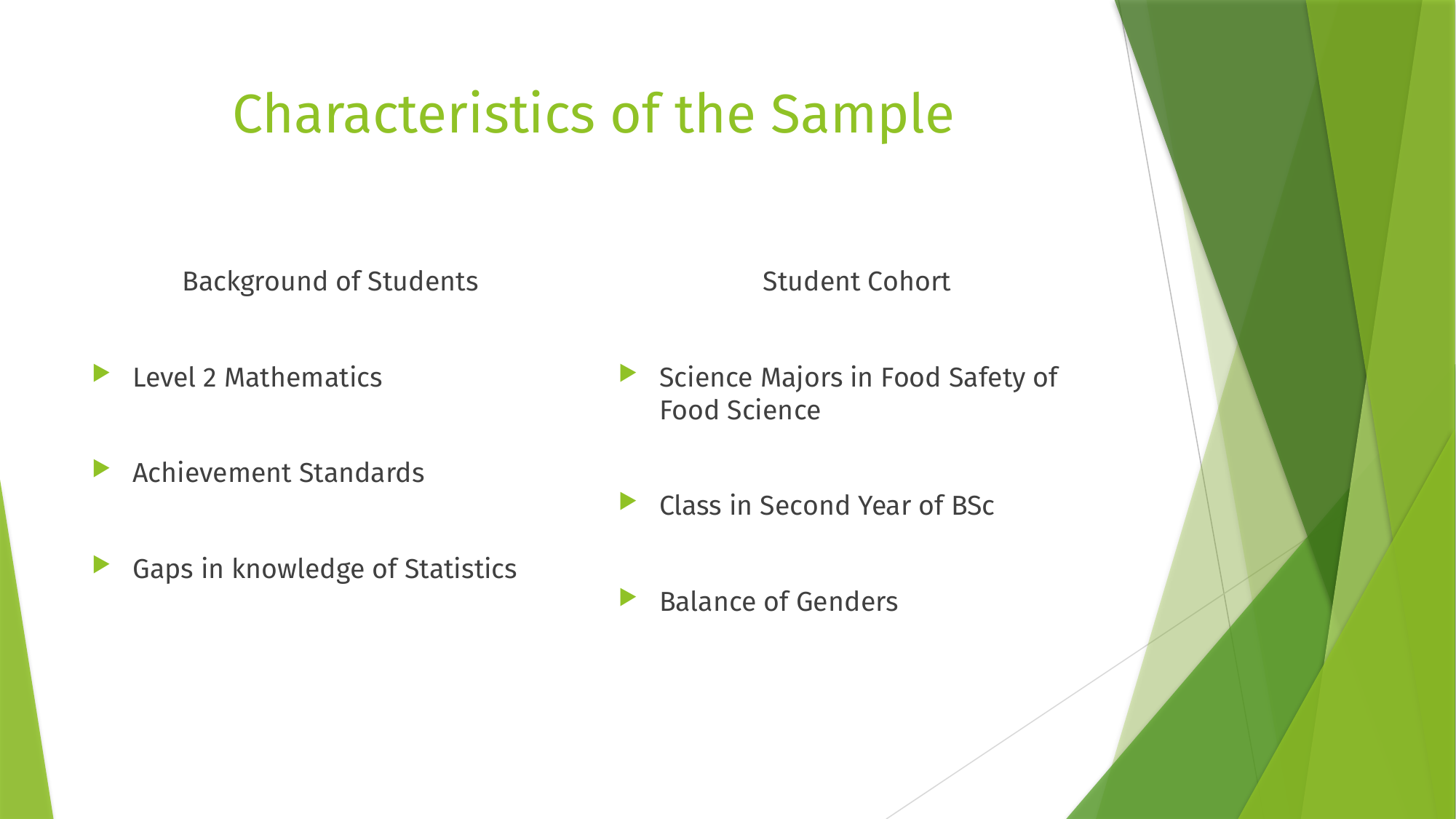

# Characteristics of the Sample
Background of Students

Level 2 Mathematics

Achievement Standards

Gaps in knowledge of Statistics
Student Cohort

Science Majors in Food Safety of Food Science

Class in Second Year of BSc

Balance of Genders